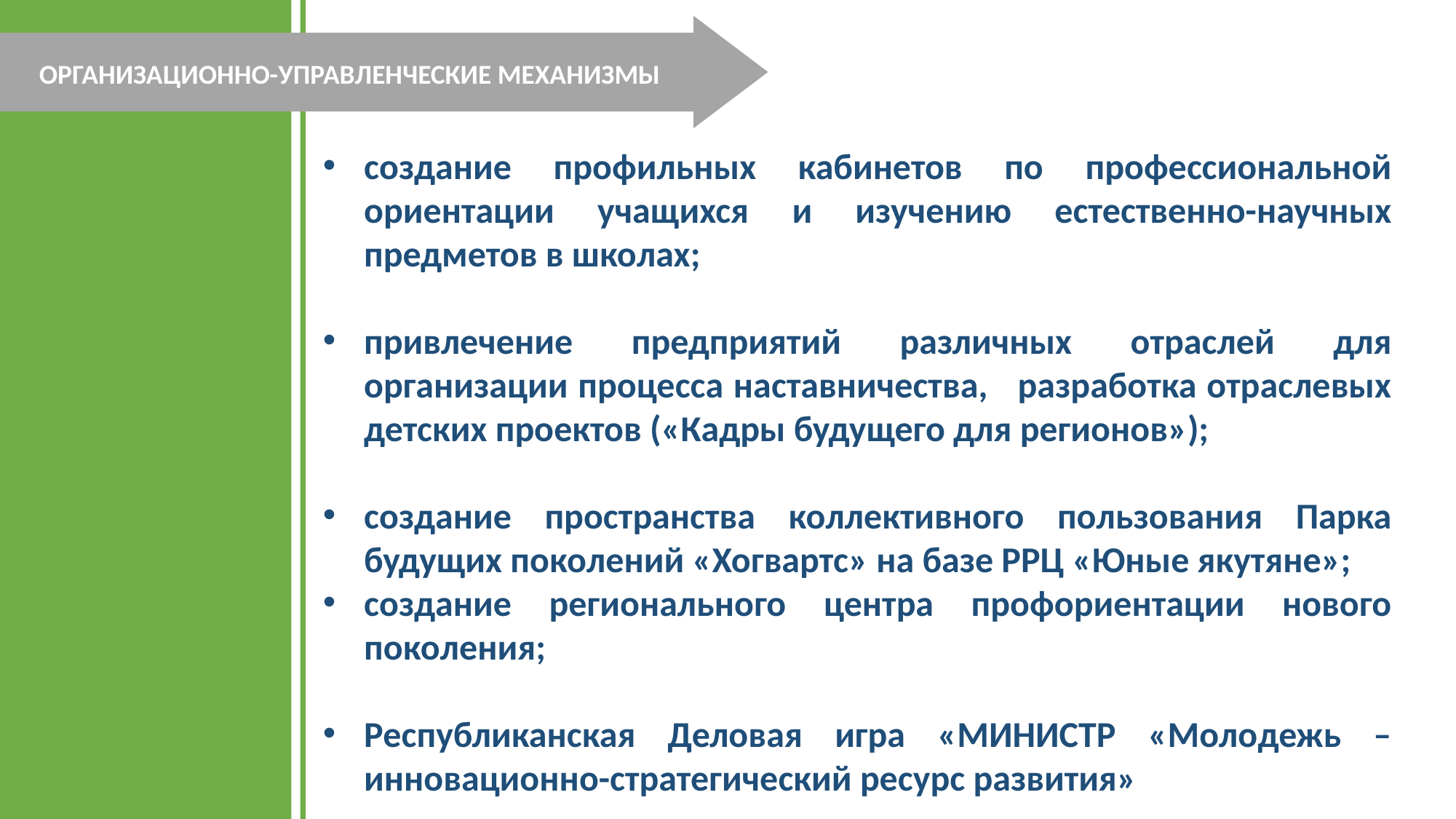

ОРГАНИЗАЦИОННО-УПРАВЛЕНЧЕСКИЕ МЕХАНИЗМЫ
создание профильных кабинетов по профессиональной ориентации учащихся и изучению естественно-научных предметов в школах;

привлечение предприятий различных отраслей для организации процесса наставничества,   разработка отраслевых детских проектов («Кадры будущего для регионов»);

создание пространства коллективного пользования Парка будущих поколений «Хогвартс» на базе РРЦ «Юные якутяне»;
создание регионального центра профориентации нового поколения;

Республиканская Деловая игра «МИНИСТР «Молодежь –инновационно-стратегический ресурс развития»